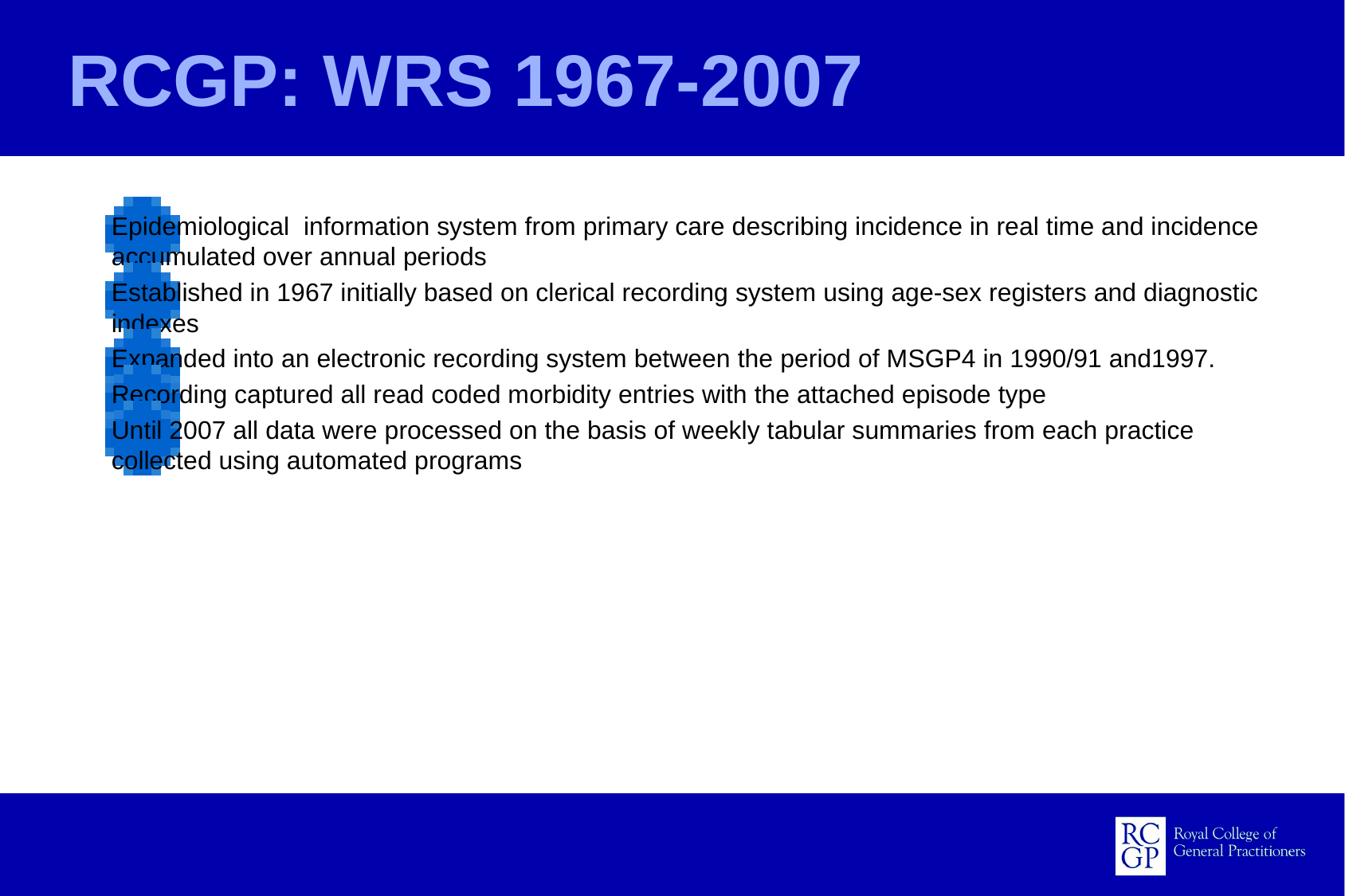

# RCGP: WRS 1967-2007
Epidemiological  information system from primary care describing incidence in real time and incidence accumulated over annual periods
Established in 1967 initially based on clerical recording system using age-sex registers and diagnostic indexes
Expanded into an electronic recording system between the period of MSGP4 in 1990/91 and1997.
Recording captured all read coded morbidity entries with the attached episode type
Until 2007 all data were processed on the basis of weekly tabular summaries from each practice collected using automated programs